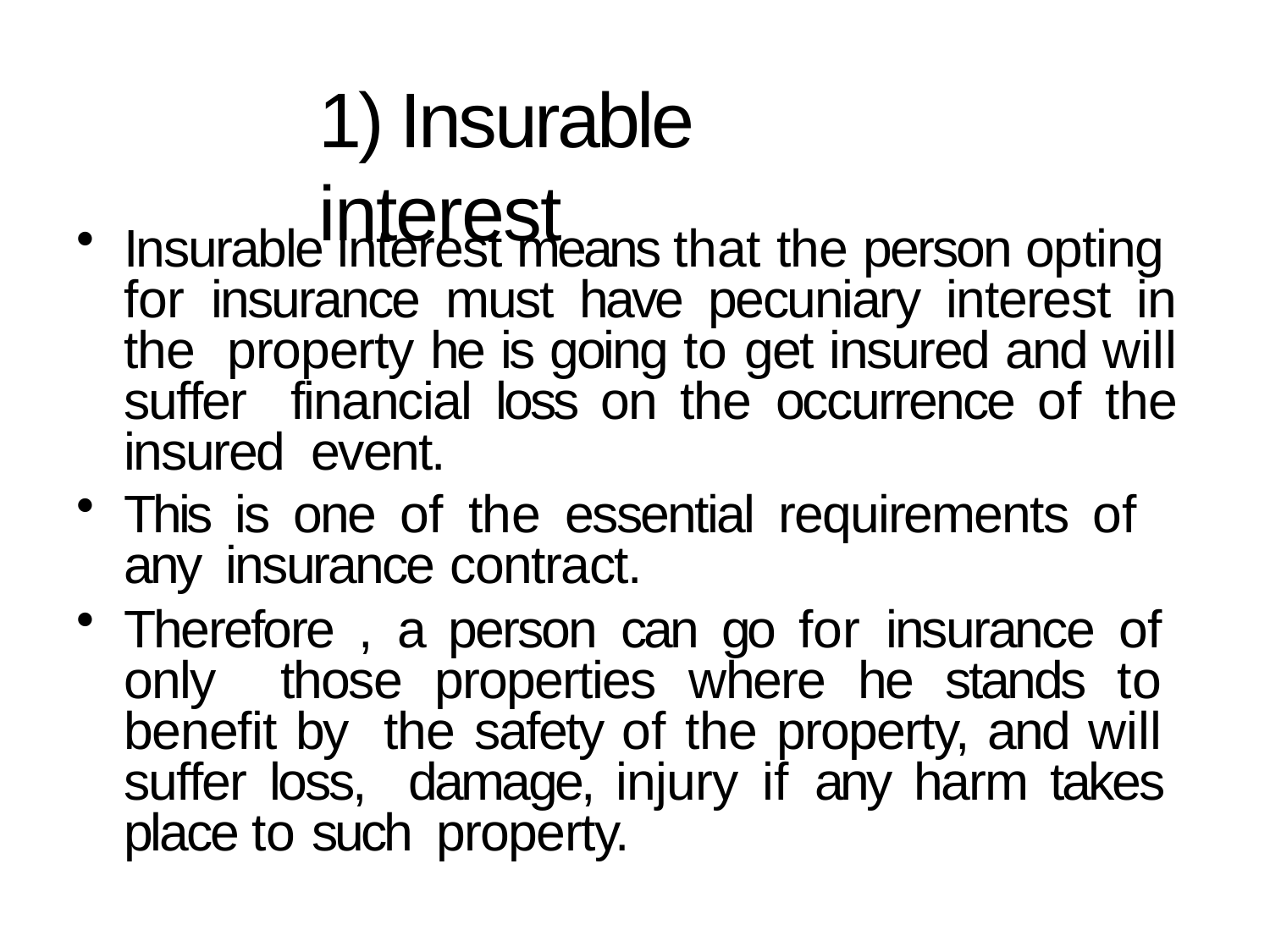

# 1) Insurable interest
Insurable interest means that the person opting  for insurance must have pecuniary interest in the  property he is going to get insured and will suffer  financial loss on the occurrence of the insured  event.
This is one of the essential requirements of any  insurance contract.
Therefore , a person can go for insurance of only  those properties where he stands to benefit by  the safety of the property, and will suffer loss,  damage, injury if any harm takes place to such  property.